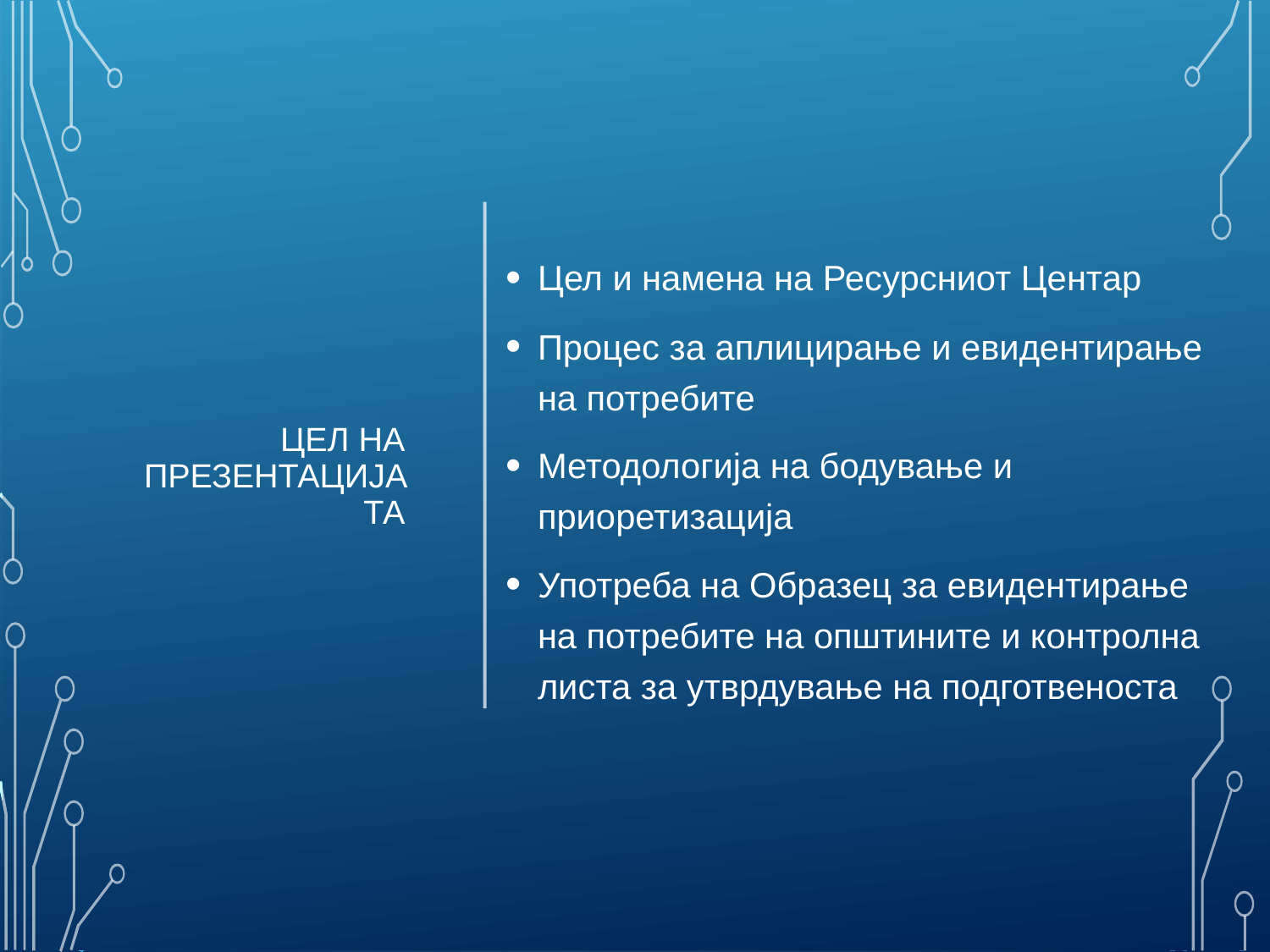

# Цел на презентацијата
Цел и намена на Ресурсниот Центар
Процес за аплицирање и евидентирање на потребите
Методологија на бодување и приоретизација
Употреба на Образец за евидентирање на потребите на општините и контролна листа за утврдување на подготвеноста